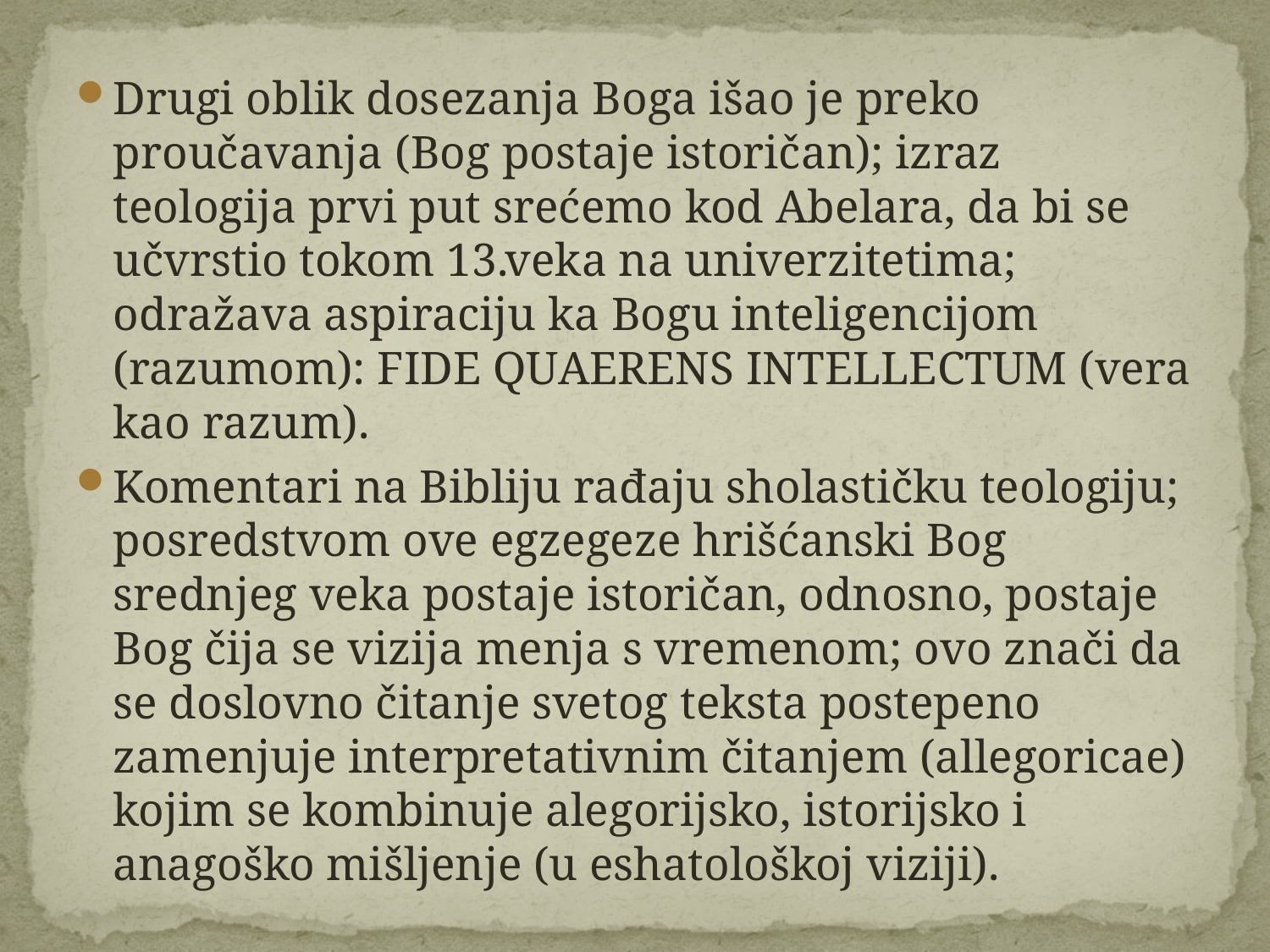

Drugi oblik dosezanja Boga išao je preko proučavanja (Bog postaje istoričan); izraz teologija prvi put srećemo kod Abelara, da bi se učvrstio tokom 13.veka na univerzitetima; odražava aspiraciju ka Bogu inteligencijom (razumom): FIDE QUAERENS INTELLECTUM (vera kao razum).
Komentari na Bibliju rađaju sholastičku teologiju; posredstvom ove egzegeze hrišćanski Bog srednjeg veka postaje istoričan, odnosno, postaje Bog čija se vizija menja s vremenom; ovo znači da se doslovno čitanje svetog teksta postepeno zamenjuje interpretativnim čitanjem (allegoricae) kojim se kombinuje alegorijsko, istorijsko i anagoško mišljenje (u eshatološkoj viziji).